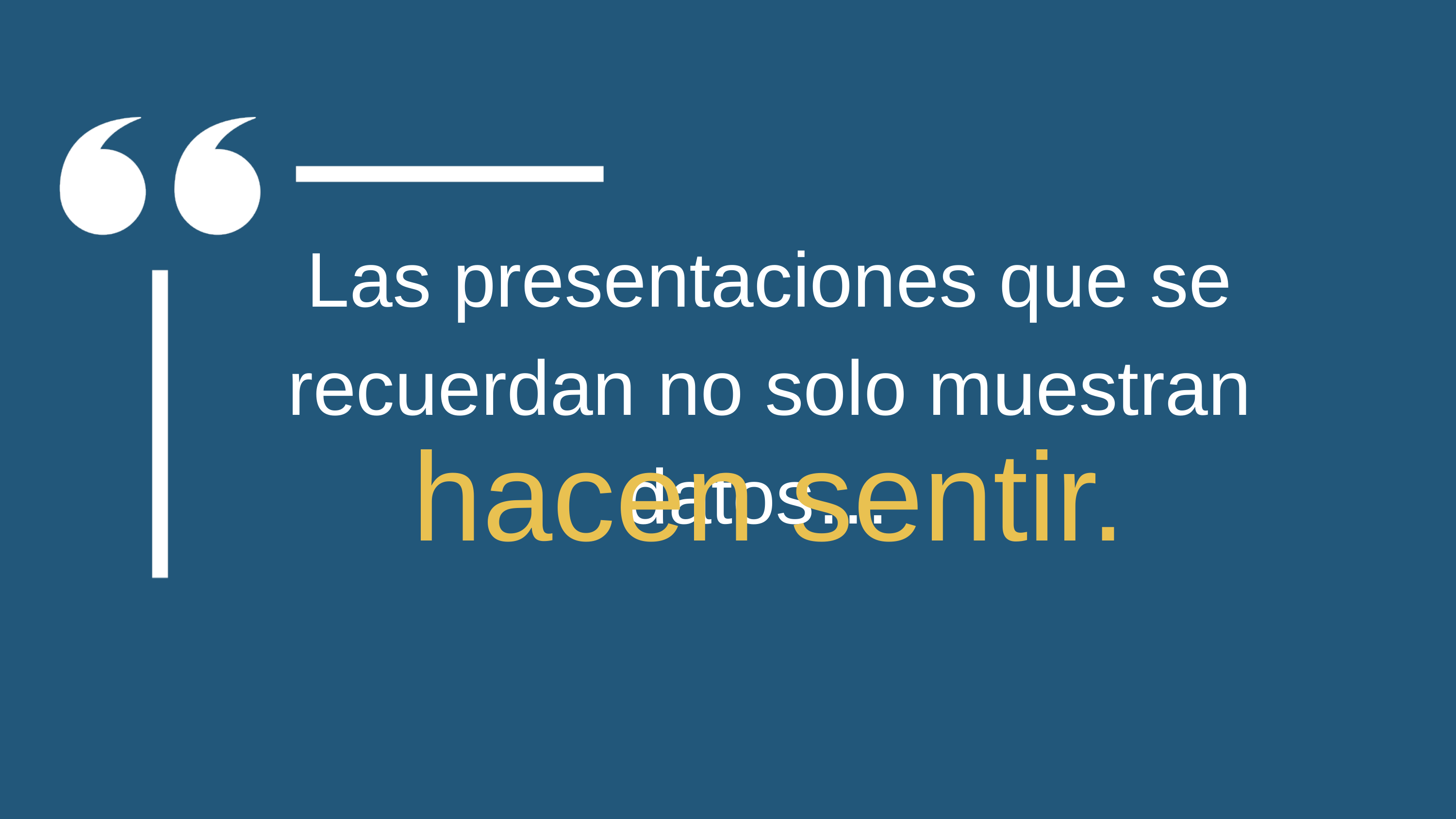

Las presentaciones que se recuerdan no solo muestran datos…
hacen sentir.